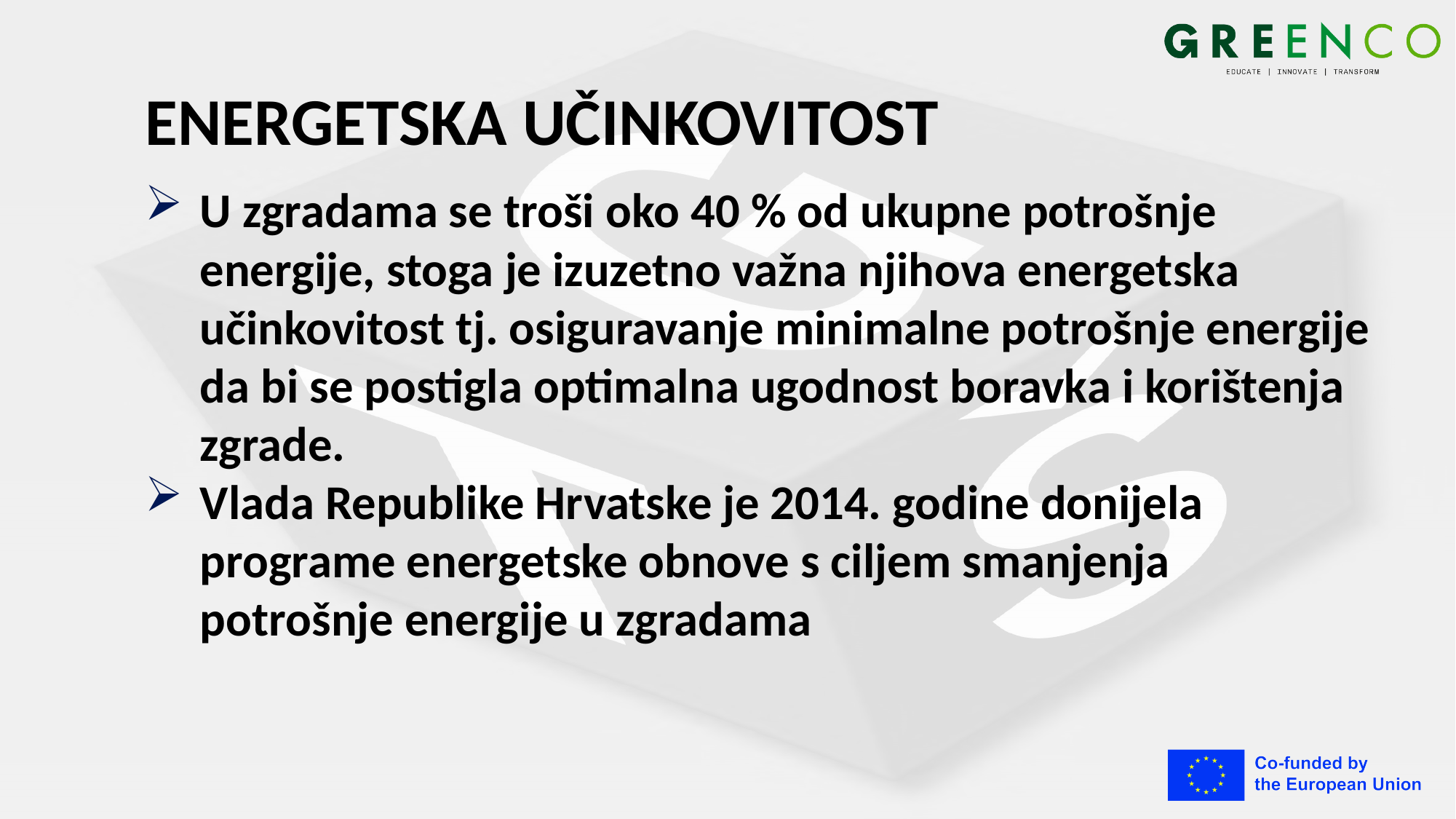

# ENERGETSKA UČINKOVITOST
U zgradama se troši oko 40 % od ukupne potrošnje energije, stoga je izuzetno važna njihova energetska učinkovitost tj. osiguravanje minimalne potrošnje energije da bi se postigla optimalna ugodnost boravka i korištenja zgrade.
Vlada Republike Hrvatske je 2014. godine donijela programe energetske obnove s ciljem smanjenja potrošnje energije u zgradama